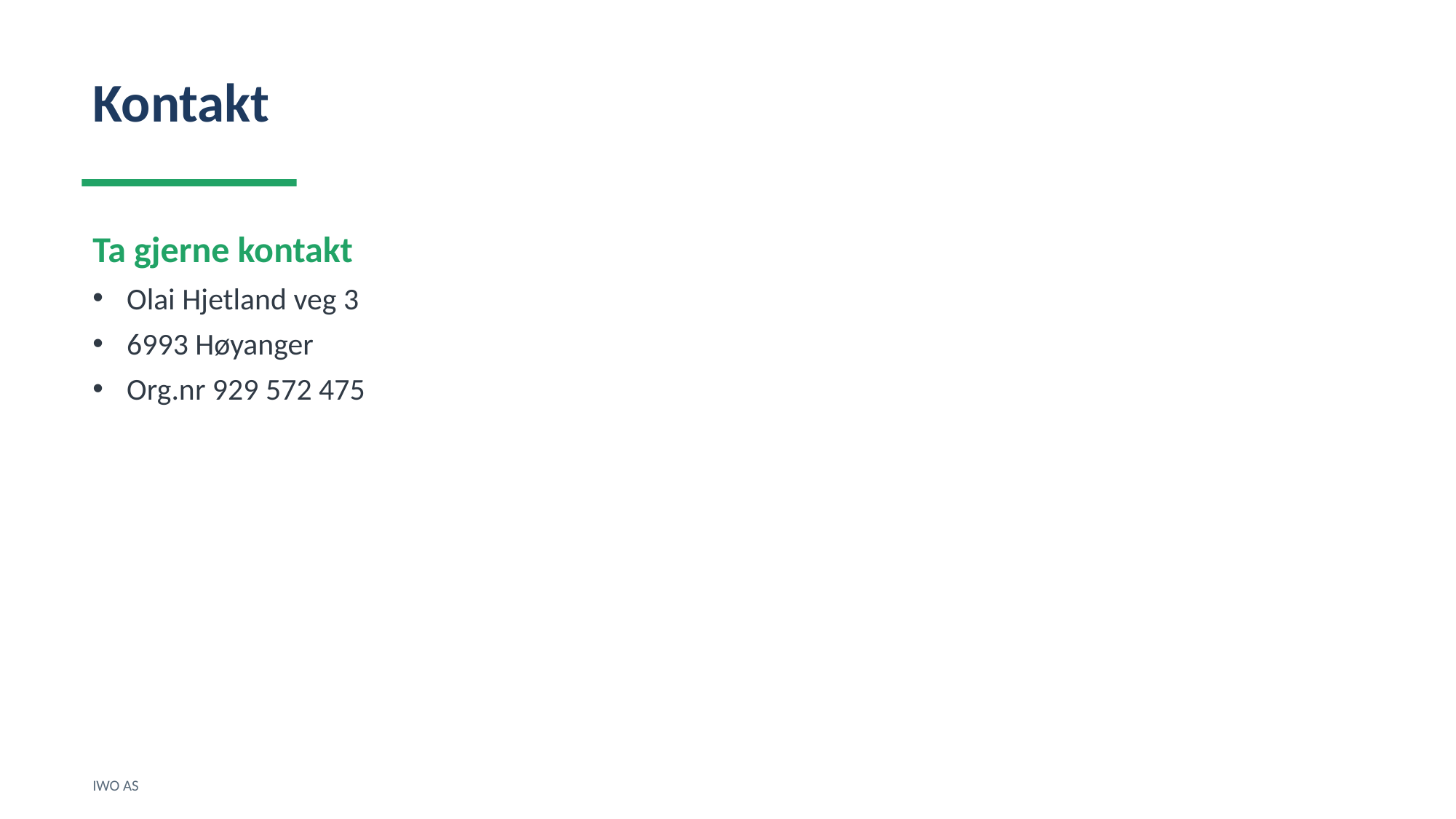

Kontakt

Ta gjerne kontakt
Olai Hjetland veg 3
6993 Høyanger
Org.nr 929 572 475
IWO AS